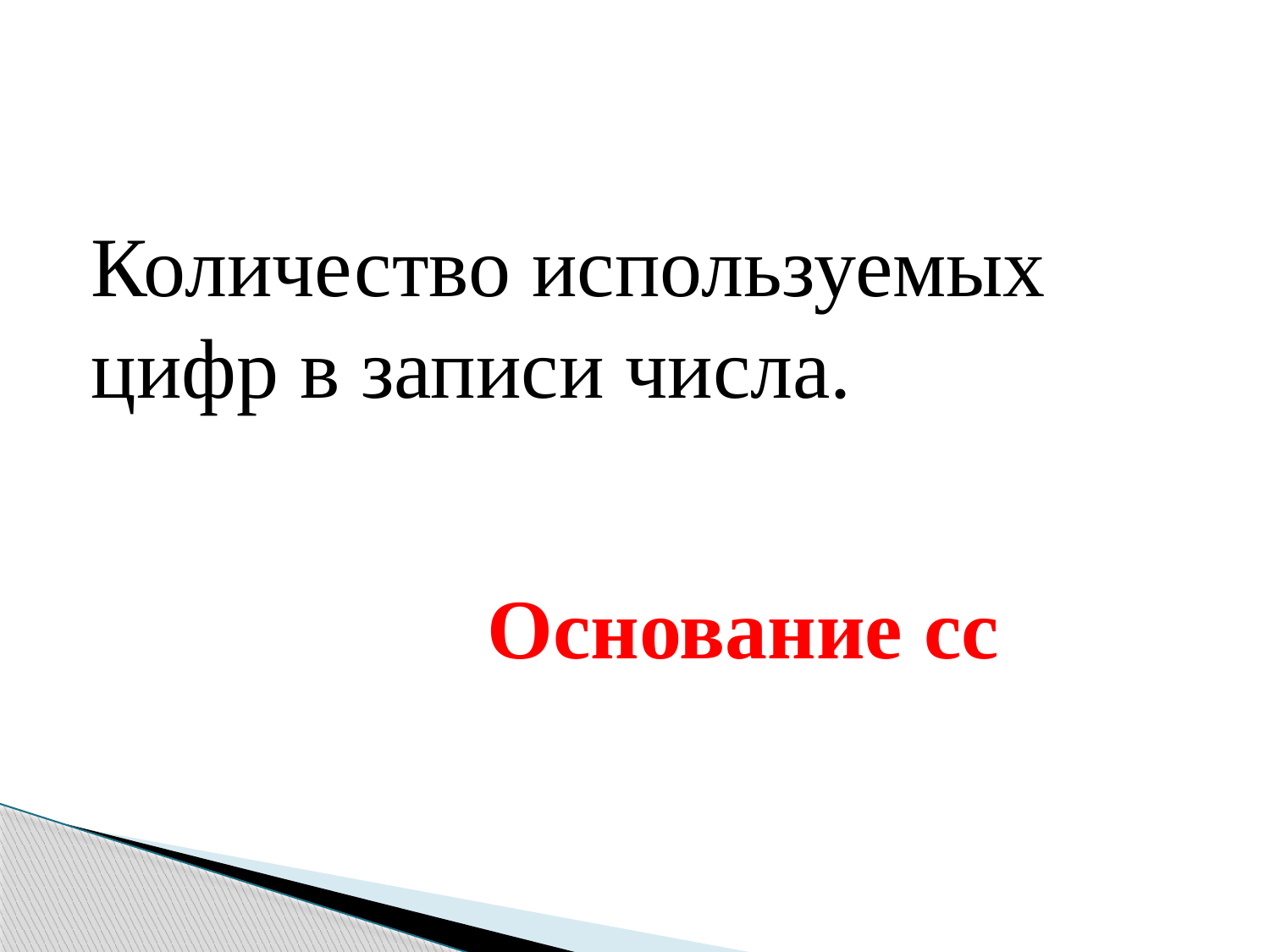

Количество используемых цифр в записи числа.

# Основание сс